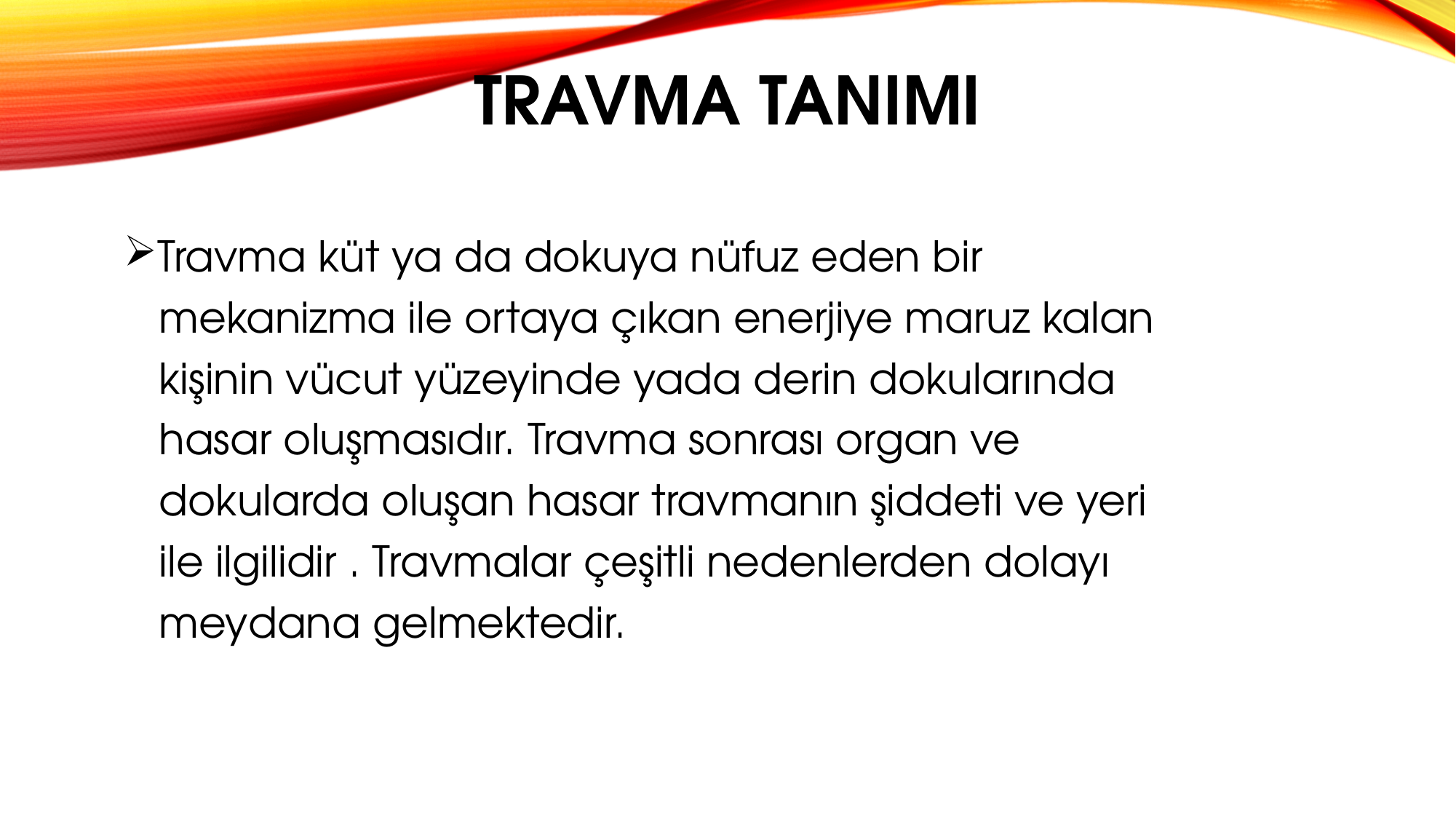

# TRAVMA TANIMI
Travma küt ya da dokuya nüfuz eden bir
   mekanizma ile ortaya çıkan enerjiye maruz kalan
   kişinin vücut yüzeyinde yada derin dokularında
   hasar oluşmasıdır. Travma sonrası organ ve
   dokularda oluşan hasar travmanın şiddeti ve yeri
   ile ilgilidir . Travmalar çeşitli nedenlerden dolayı
   meydana gelmektedir.